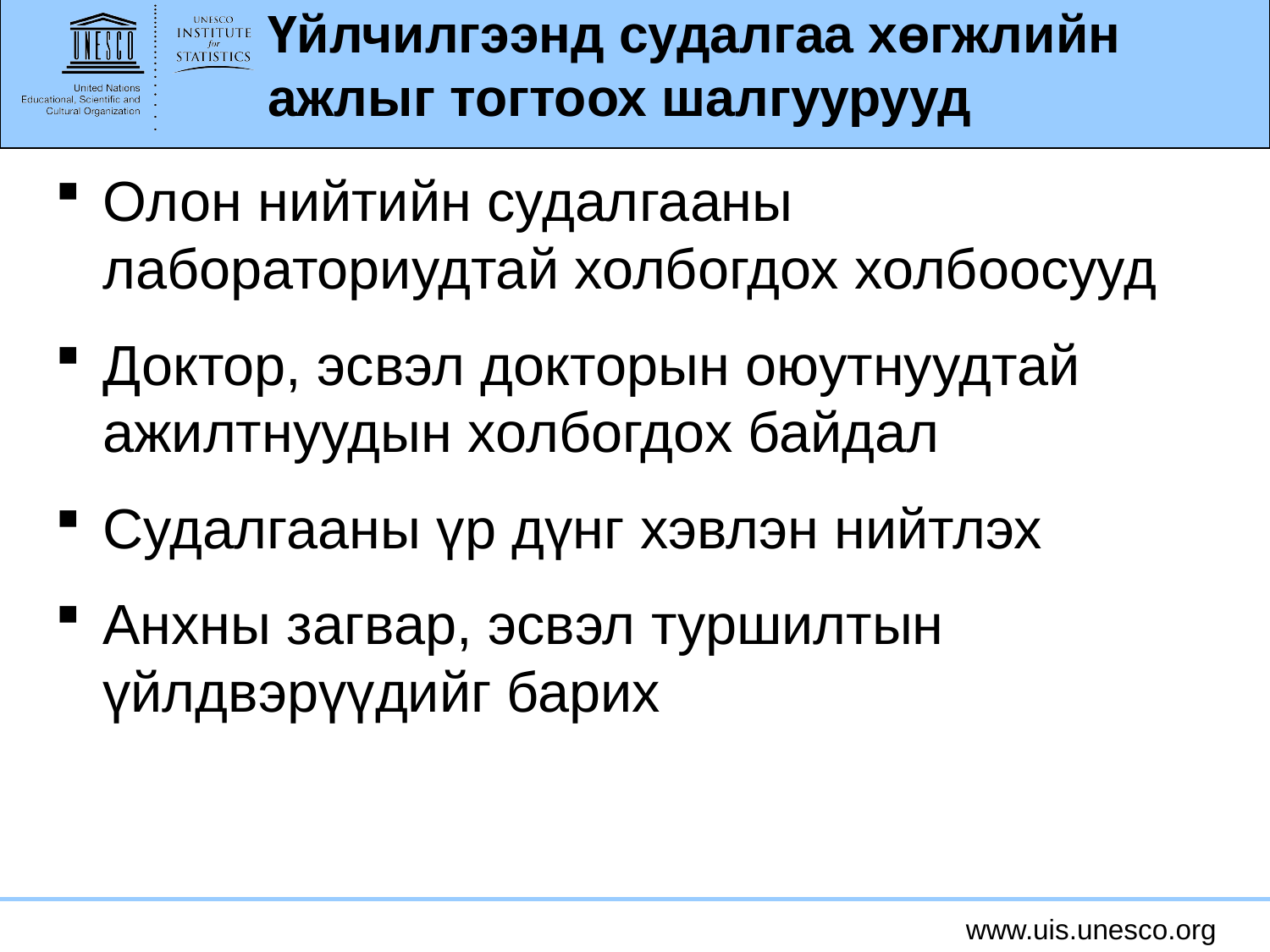

# Үйлчилгээнд судалгаа хөгжлийн ажлыг тогтоох шалгуурууд
Олон нийтийн судалгааны лабораториудтай холбогдох холбоосууд
Доктор, эсвэл докторын оюутнуудтай  ажилтнуудын холбогдох байдал
Судалгааны үр дүнг хэвлэн нийтлэх
Анхны загвар, эсвэл туршилтын үйлдвэрүүдийг барих